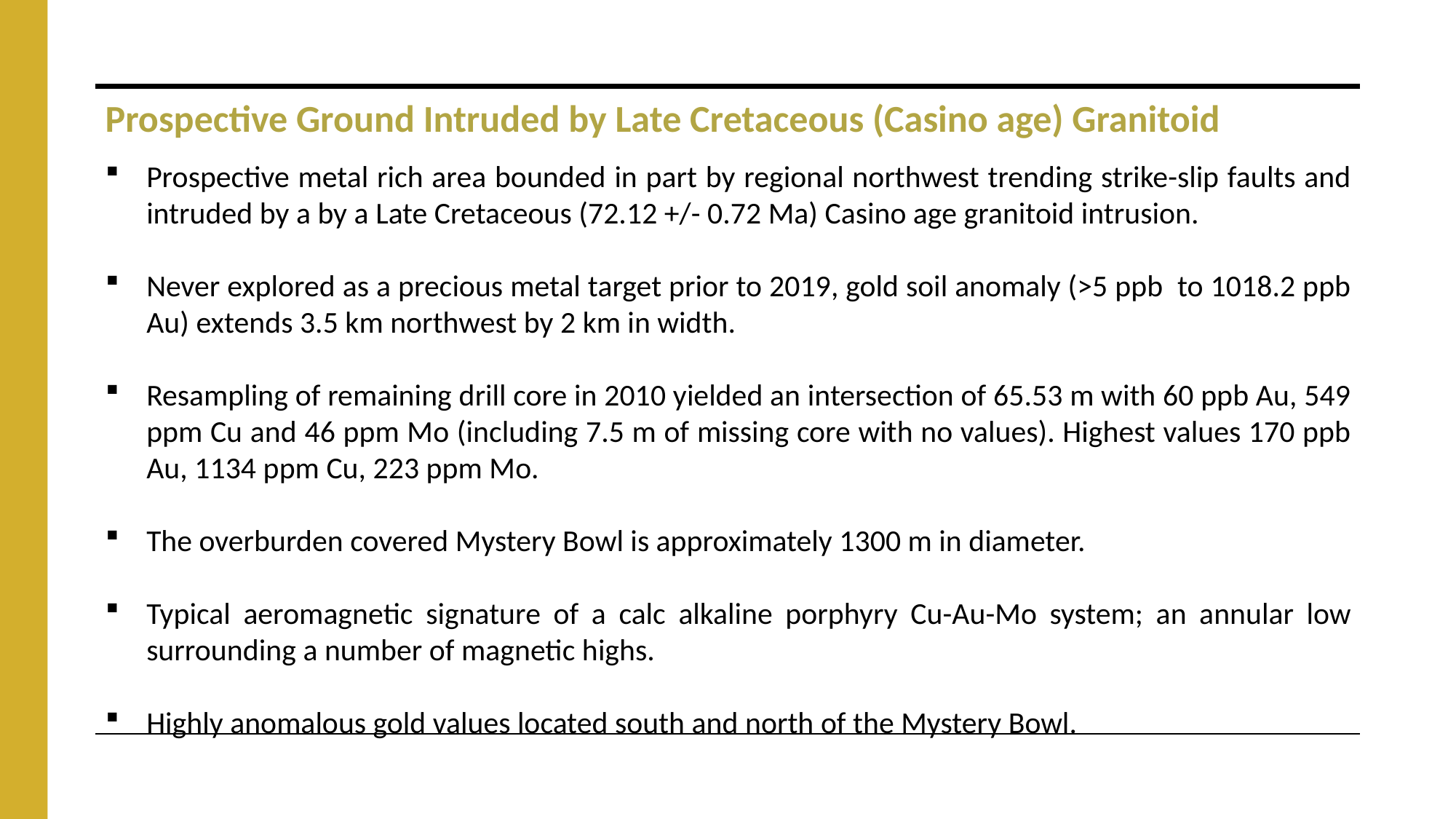

Prospective Ground Intruded by Late Cretaceous (Casino age) Granitoid
Prospective metal rich area bounded in part by regional northwest trending strike-slip faults and intruded by a by a Late Cretaceous (72.12 +/- 0.72 Ma) Casino age granitoid intrusion.

Never explored as a precious metal target prior to 2019, gold soil anomaly (>5 ppb  to 1018.2 ppb Au) extends 3.5 km northwest by 2 km in width.

Resampling of remaining drill core in 2010 yielded an intersection of 65.53 m with 60 ppb Au, 549 ppm Cu and 46 ppm Mo (including 7.5 m of missing core with no values). Highest values 170 ppb Au, 1134 ppm Cu, 223 ppm Mo.

The overburden covered Mystery Bowl is approximately 1300 m in diameter.

Typical aeromagnetic signature of a calc alkaline porphyry Cu-Au-Mo system; an annular low surrounding a number of magnetic highs.

Highly anomalous gold values located south and north of the Mystery Bowl.